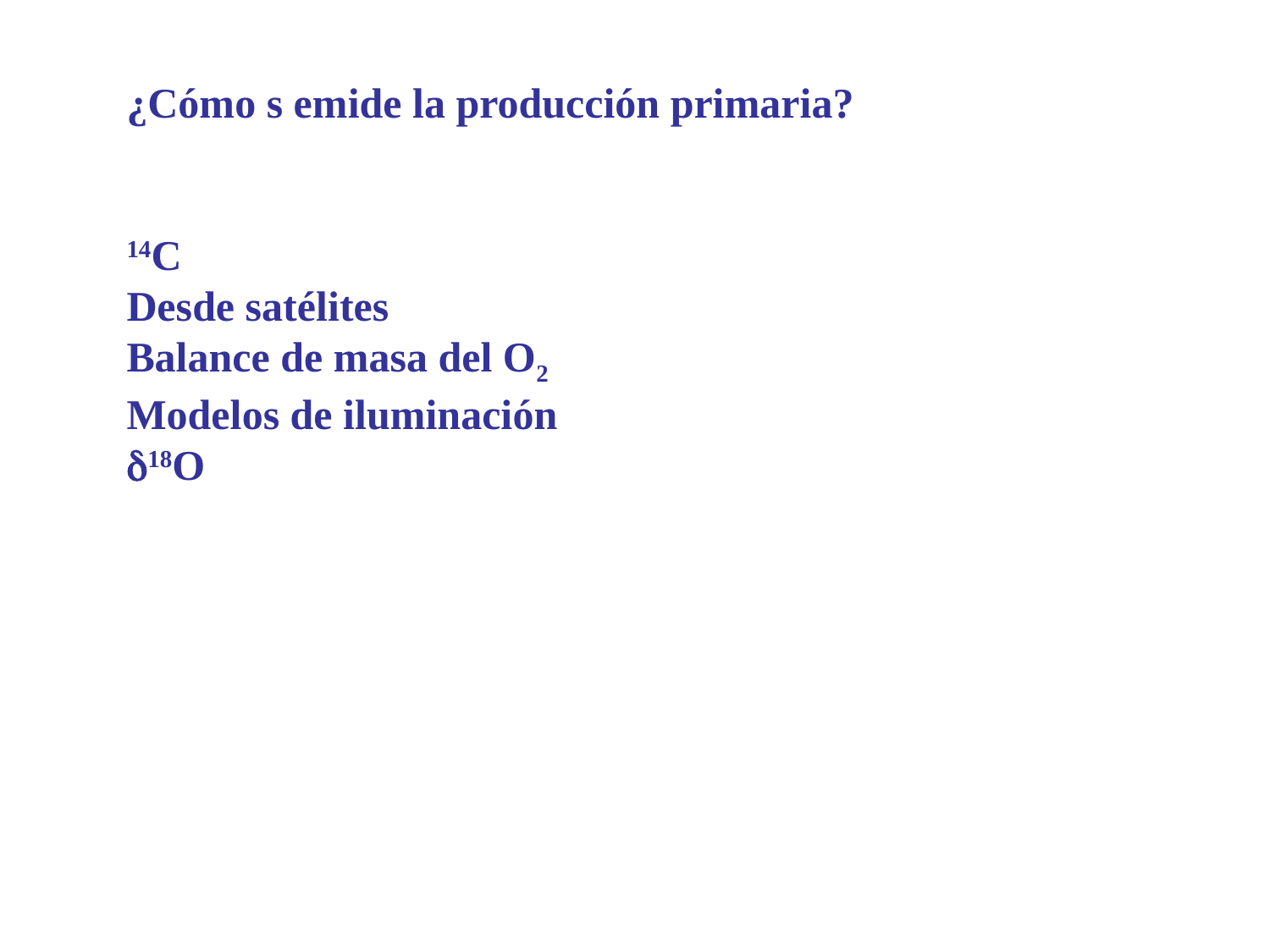

¿Cómo s emide la producción primaria?

14C
Desde satélites
Balance de masa del O2
Modelos de iluminación
δ18O